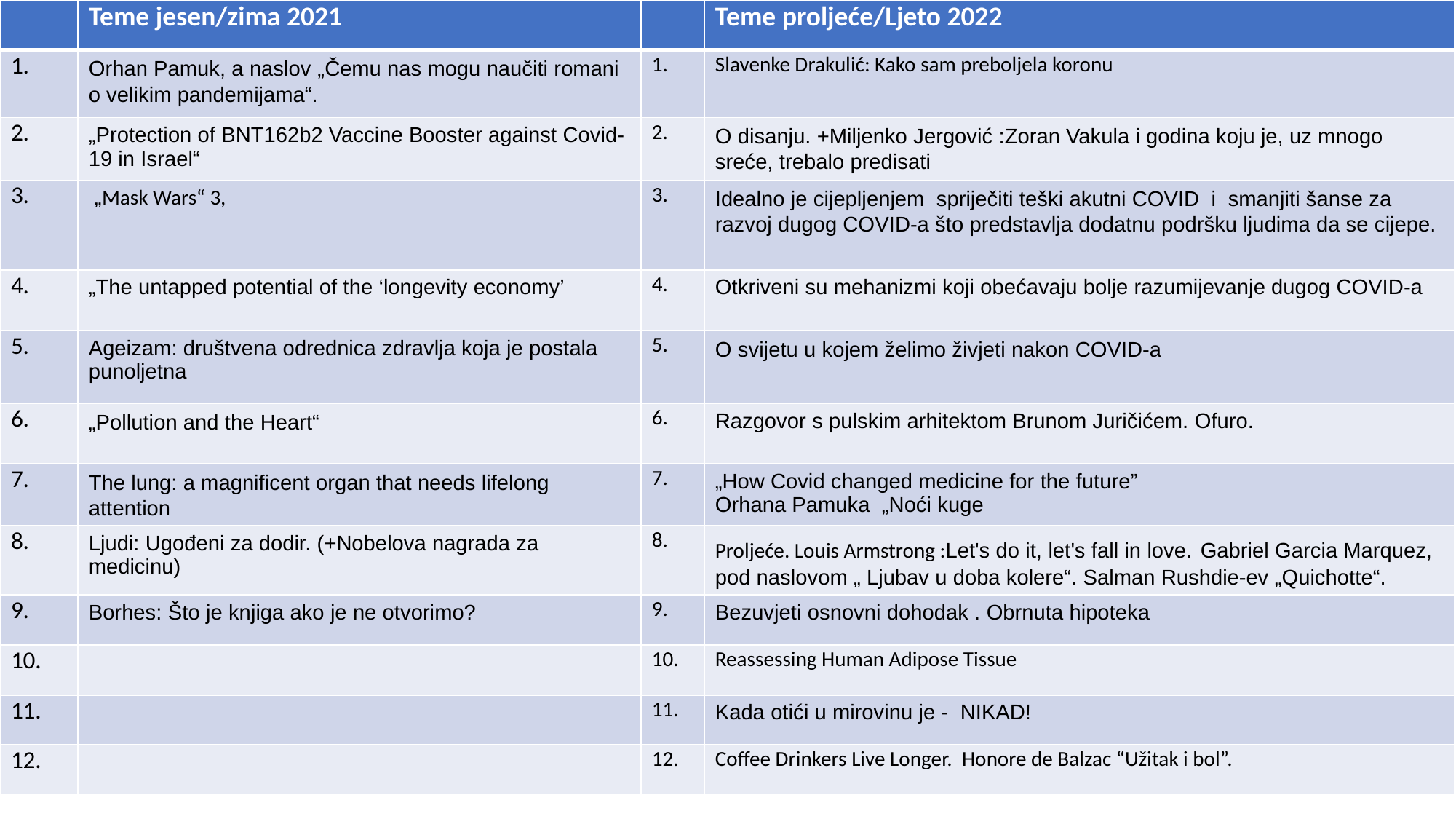

|  | Teme jesen/zima 2021 |  | Teme proljeće/Ljeto 2022 |
| --- | --- | --- | --- |
| 1. | Orhan Pamuk, a naslov „Čemu nas mogu naučiti romani o velikim pandemijama“. | 1. | Slavenke Drakulić: Kako sam preboljela koronu |
| 2. | „Protection of BNT162b2 Vaccine Booster against Covid-19 in Israel“ | 2. | O disanju. +Miljenko Jergović :Zoran Vakula i godina koju je, uz mnogo sreće, trebalo predisati |
| 3. | „Mask Wars“ 3, | 3. | Idealno je cijepljenjem spriječiti teški akutni COVID i smanjiti šanse za razvoj dugog COVID-a što predstavlja dodatnu podršku ljudima da se cijepe. |
| 4. | „The untapped potential of the ‘longevity economy’ | 4. | Otkriveni su mehanizmi koji obećavaju bolje razumijevanje dugog COVID-a |
| 5. | Ageizam: društvena odrednica zdravlja koja je postala punoljetna | 5. | O svijetu u kojem želimo živjeti nakon COVID-a |
| 6. | „Pollution and the Heart“ | 6. | Razgovor s pulskim arhitektom Brunom Juričićem. Ofuro. |
| 7. | The lung: a magnificent organ that needs lifelong attention | 7. | „How Covid changed medicine for the future” Orhana Pamuka „Noći kuge |
| 8. | Ljudi: Ugođeni za dodir. (+Nobelova nagrada za medicinu) | 8. | Proljeće. Louis Armstrong :Let's do it, let's fall in love. Gabriel Garcia Marquez, pod naslovom „ Ljubav u doba kolere“. Salman Rushdie-ev „Quichotte“. |
| 9. | Borhes: Što je knjiga ako je ne otvorimo? | 9. | Bezuvjeti osnovni dohodak . Obrnuta hipoteka |
| 10. |  | 10. | Reassessing Human Adipose Tissue |
| 11. |  | 11. | Kada otići u mirovinu je - NIKAD! |
| 12. |  | 12. | Coffee Drinkers Live Longer. Honore de Balzac “Užitak i bol”. |